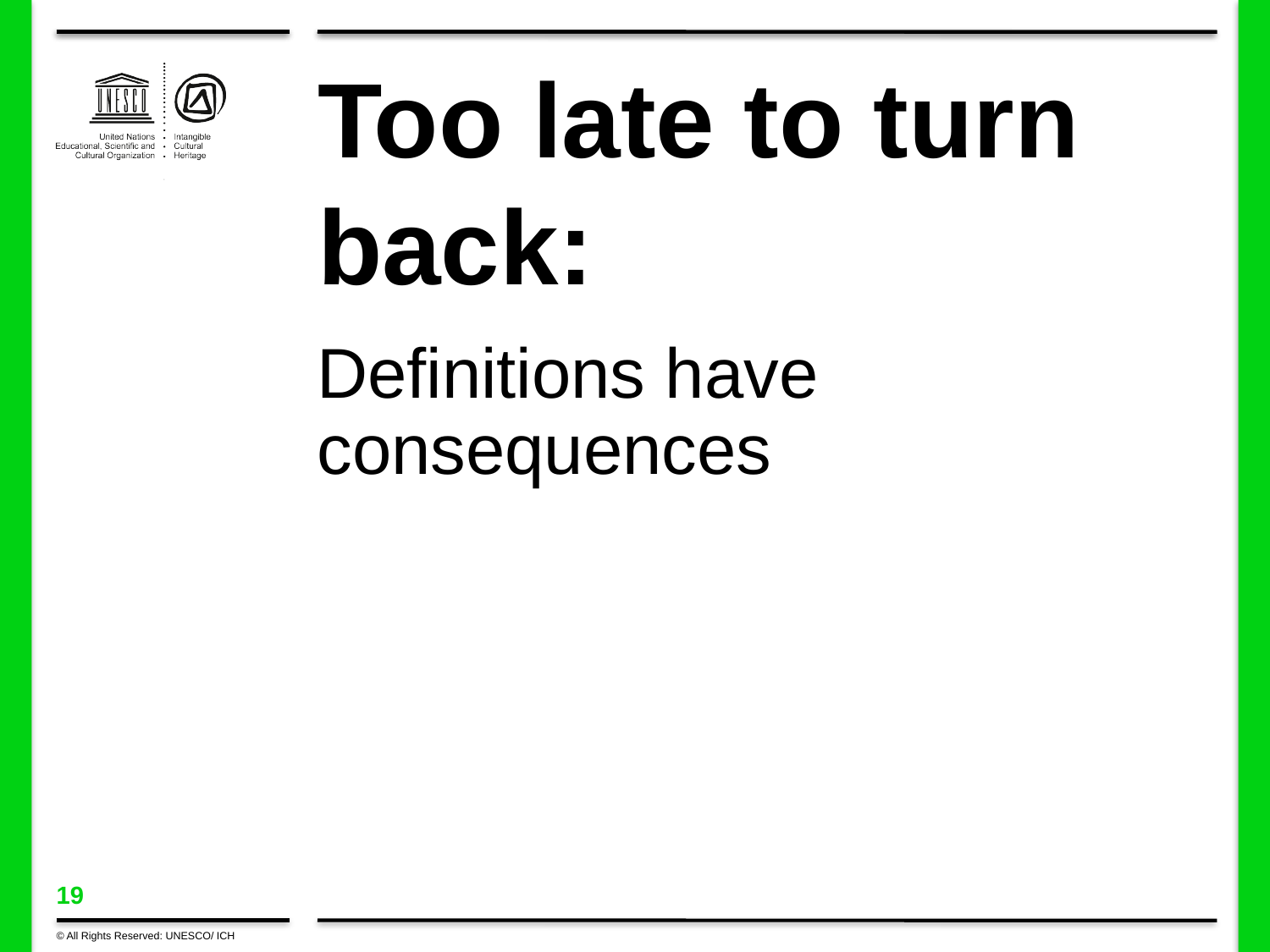

# Too late to turn back:
Definitions have consequences
© All Rights Reserved: UNESCO/ ICH